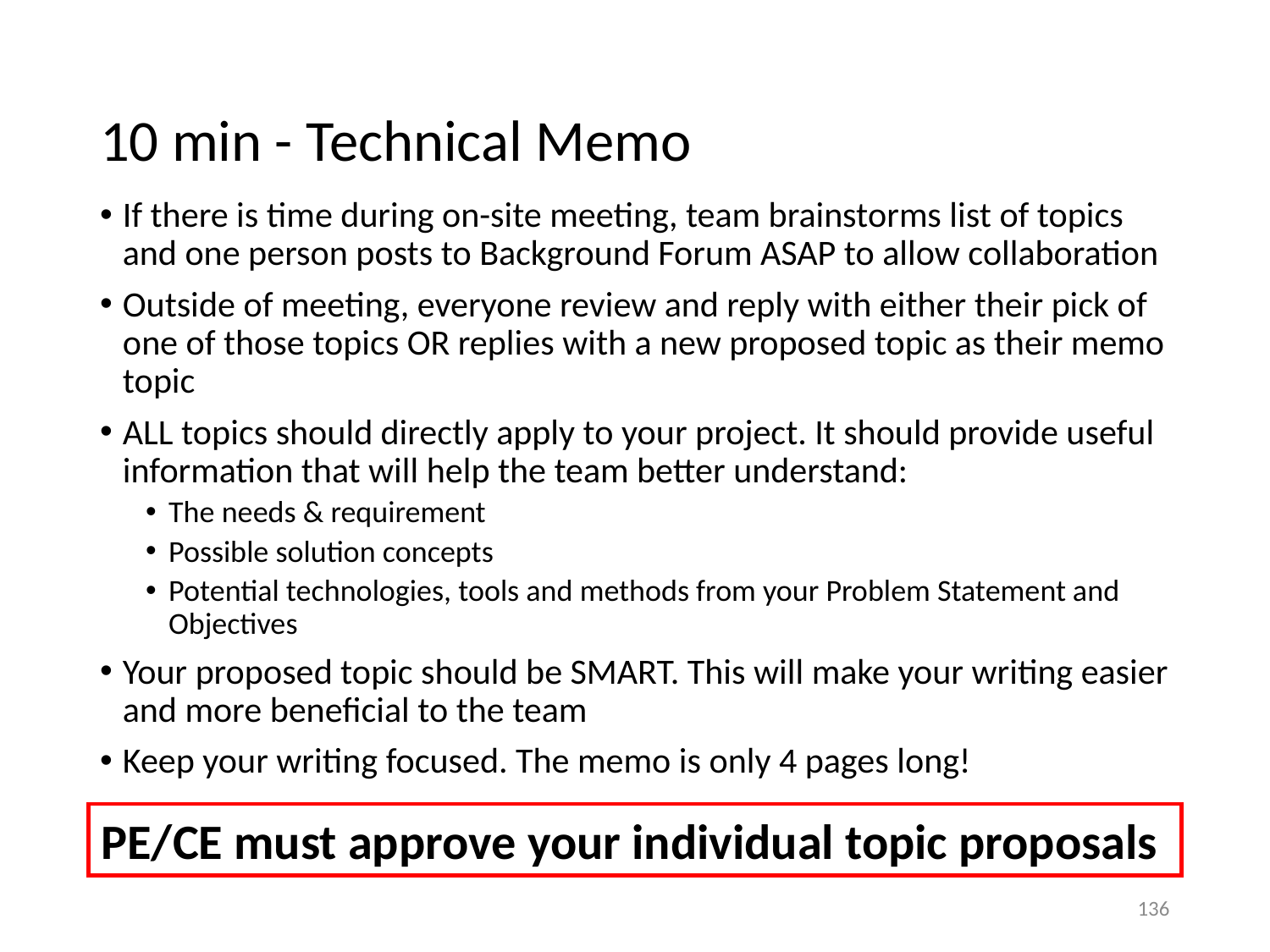

# 10 min - Technical Memo
If there is time during on-site meeting, team brainstorms list of topics and one person posts to Background Forum ASAP to allow collaboration
Outside of meeting, everyone review and reply with either their pick of one of those topics OR replies with a new proposed topic as their memo topic
ALL topics should directly apply to your project. It should provide useful information that will help the team better understand:
The needs & requirement
Possible solution concepts
Potential technologies, tools and methods from your Problem Statement and Objectives
Your proposed topic should be SMART. This will make your writing easier and more beneficial to the team
Keep your writing focused. The memo is only 4 pages long!

PE/CE must approve your individual topic proposals
136